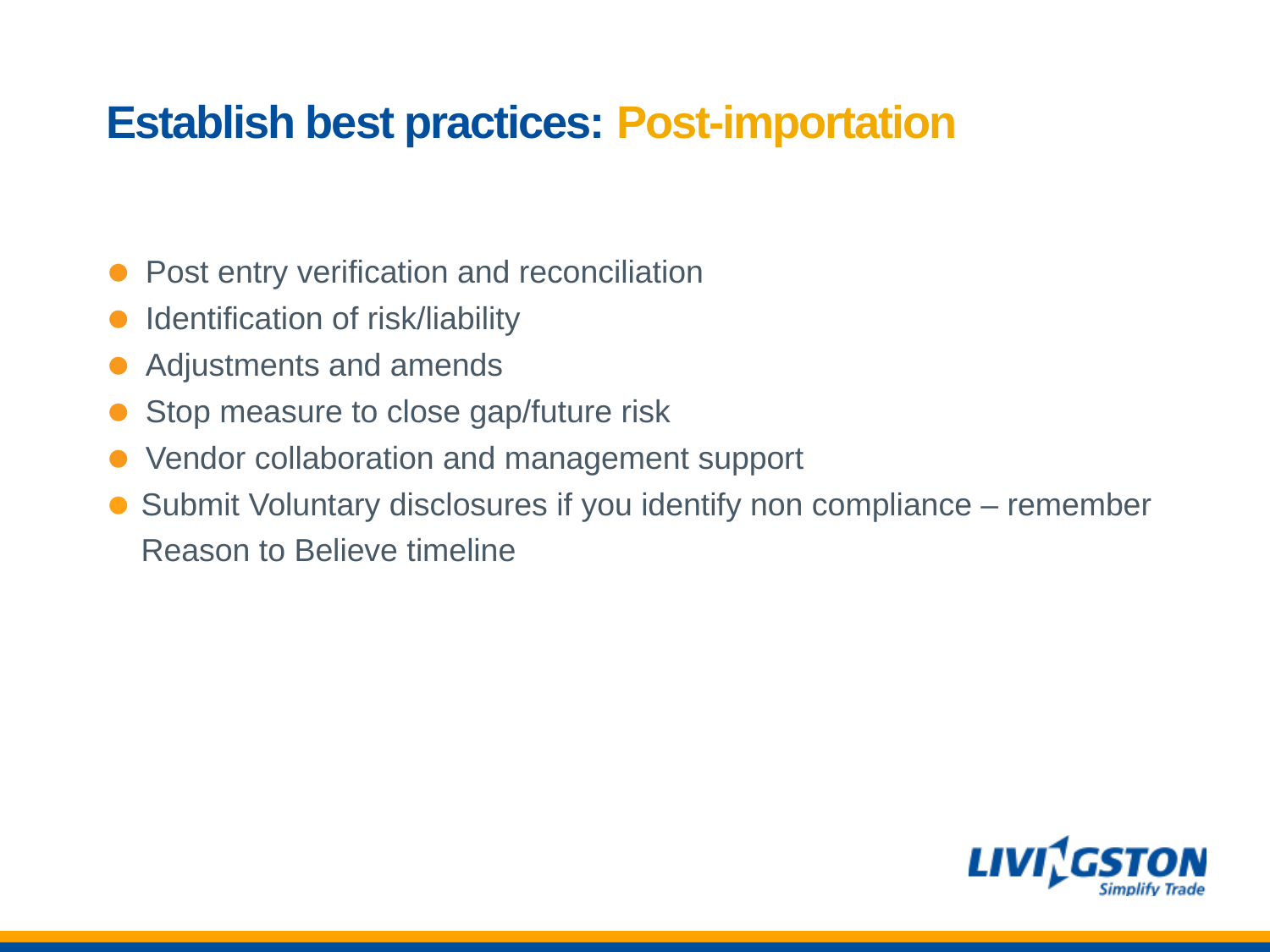

# Establish best practices: Post-importation
Post entry verification and reconciliation
Identification of risk/liability
Adjustments and amends
Stop measure to close gap/future risk
Vendor collaboration and management support
Submit Voluntary disclosures if you identify non compliance – remember Reason to Believe timeline